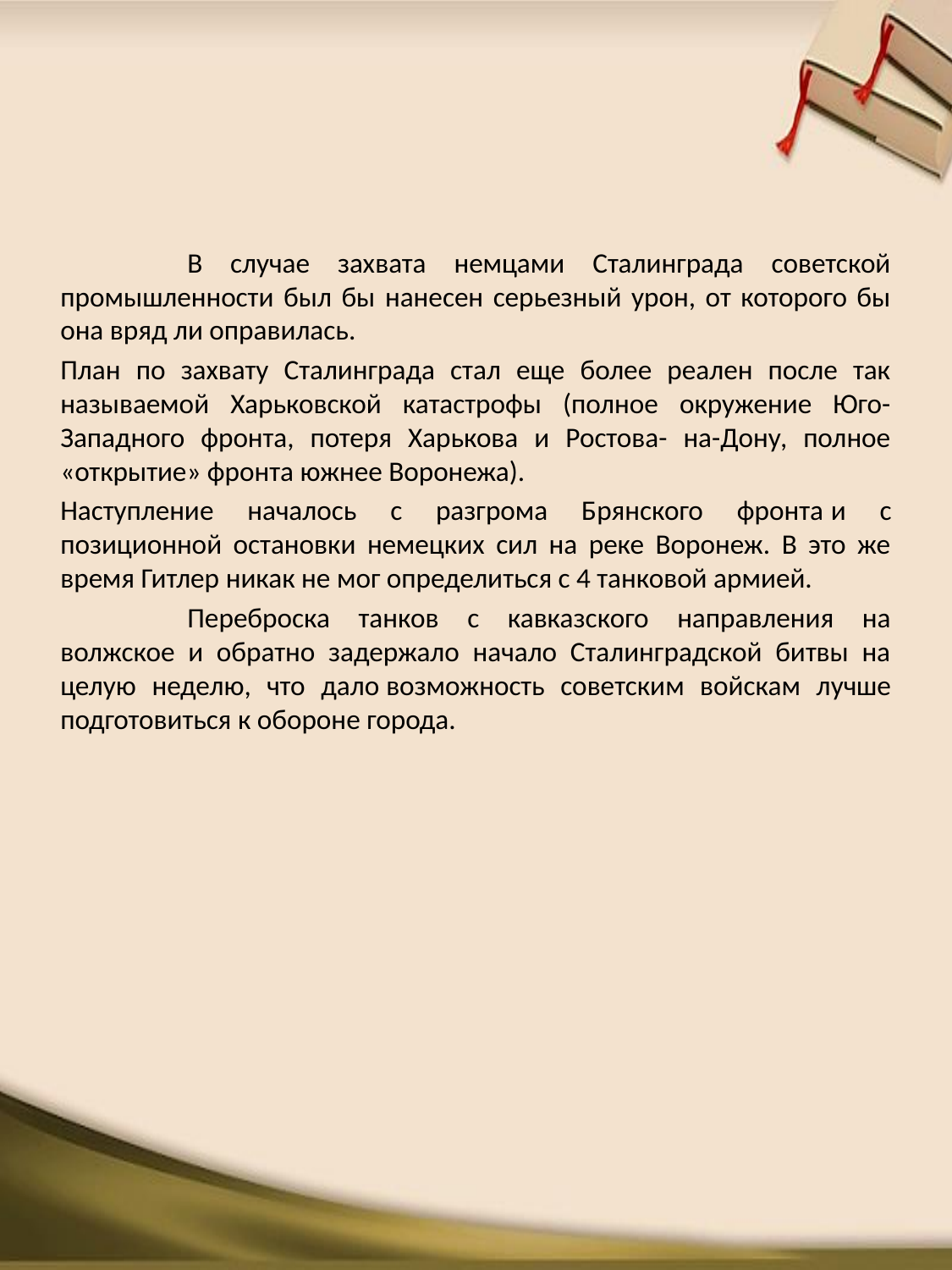

В случае захвата немцами Сталинграда советской промышленности был бы нанесен серьезный урон, от которого бы она вряд ли оправилась.
План по захвату Сталинграда стал еще более реален после так называемой Харьковской катастрофы (полное окружение Юго-Западного фронта, потеря Харькова и Ростова- на-Дону, полное «открытие» фронта южнее Воронежа).
Наступление началось с разгрома Брянского фронта и с позиционной остановки немецких сил на реке Воронеж. В это же время Гитлер никак не мог определиться с 4 танковой армией.
	Переброска танков с кавказского направления на волжское и обратно задержало начало Сталинградской битвы на целую неделю, что дало возможность советским войскам лучше подготовиться к обороне города.